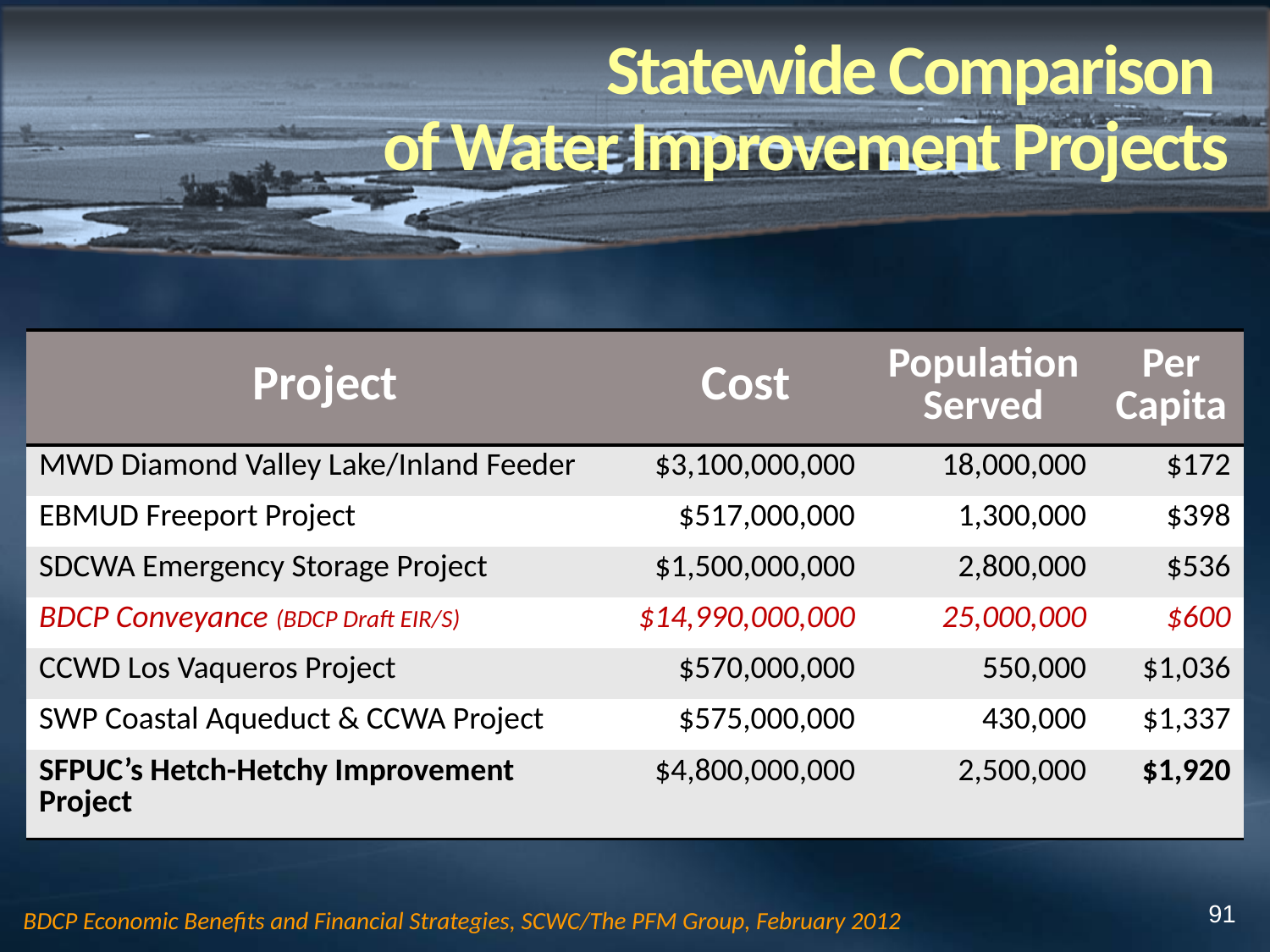

Statewide Comparison
of Water Improvement Projects

| Project | Cost | Population Served | Per Capita |
| --- | --- | --- | --- |
| MWD Diamond Valley Lake/Inland Feeder | $3,100,000,000 | 18,000,000 | $172 |
| EBMUD Freeport Project | $517,000,000 | 1,300,000 | $398 |
| SDCWA Emergency Storage Project | $1,500,000,000 | 2,800,000 | $536 |
| BDCP Conveyance (BDCP Draft EIR/S) | $14,990,000,000 | 25,000,000 | $600 |
| CCWD Los Vaqueros Project | $570,000,000 | 550,000 | $1,036 |
| SWP Coastal Aqueduct & CCWA Project | $575,000,000 | 430,000 | $1,337 |
| SFPUC’s Hetch-Hetchy Improvement Project | $4,800,000,000 | 2,500,000 | $1,920 |
BDCP Economic Benefits and Financial Strategies, SCWC/The PFM Group, February 2012